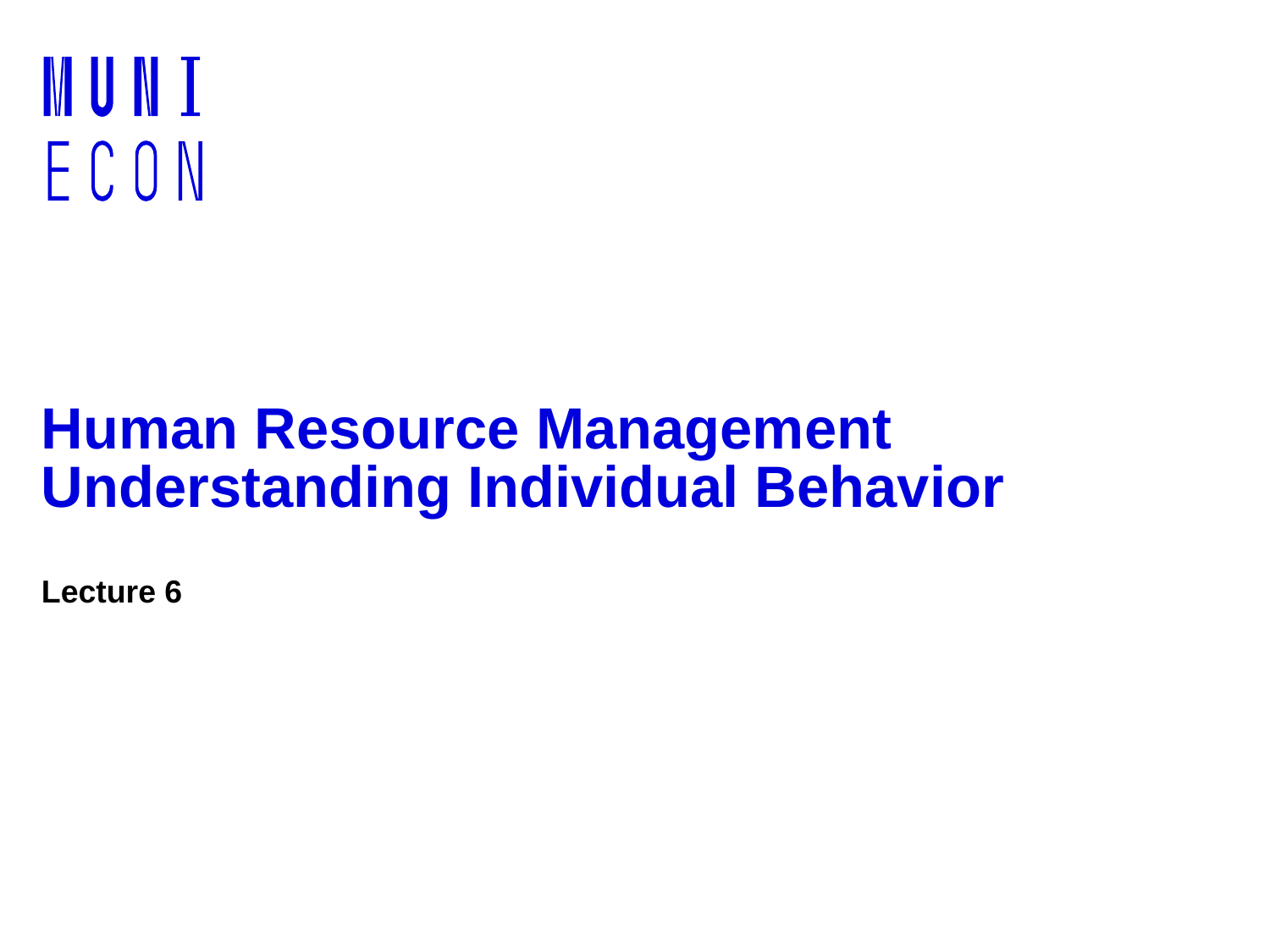

# Human Resource Management Understanding Individual Behavior
Lecture 6